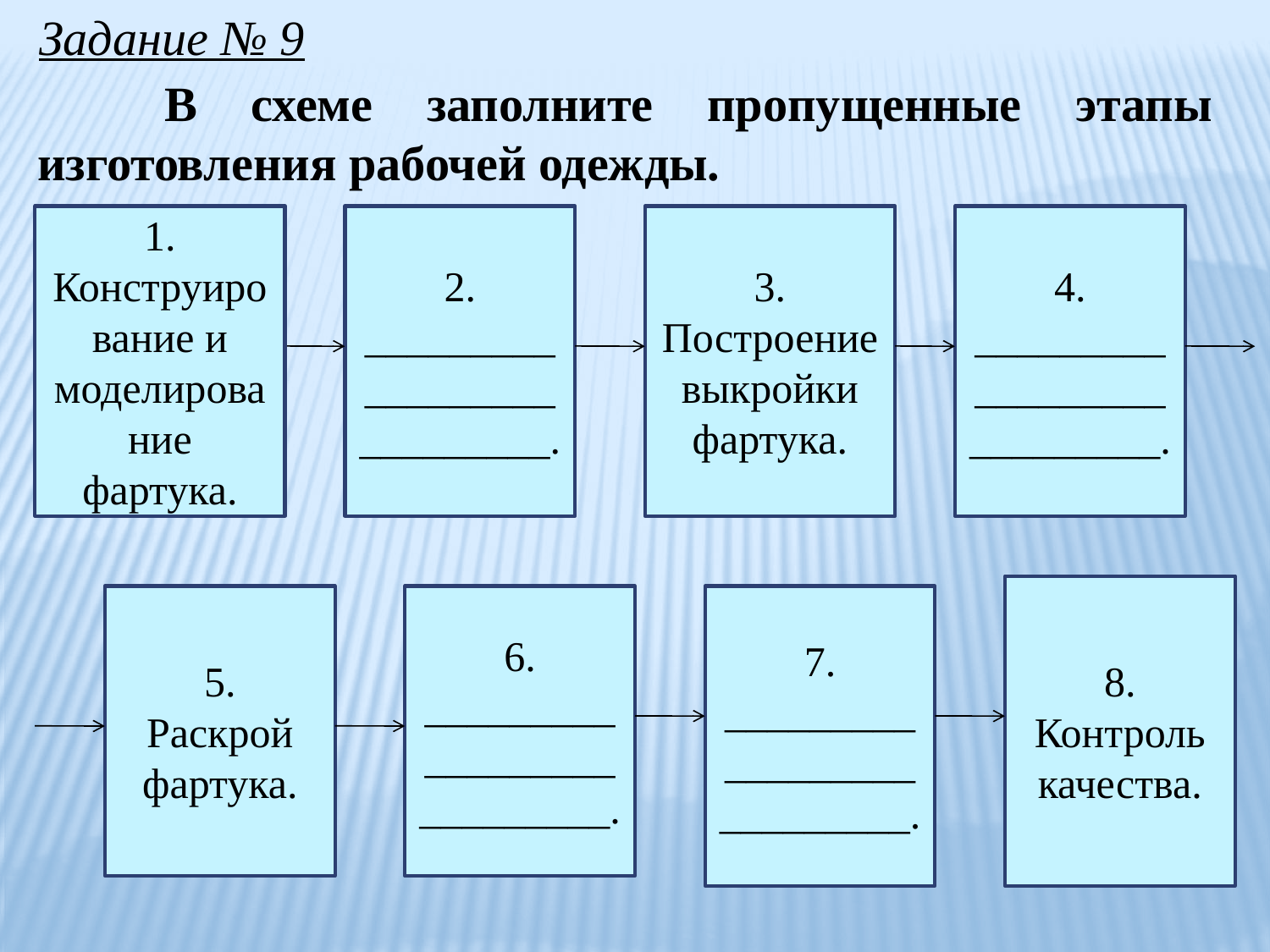

Задание № 9
	В схеме заполните пропущенные этапы изготовления рабочей одежды.
1. Конструирование и моделирование фартука.
2. ___________________________.
3. Построение выкройки фартука.
4. ___________________________.
8. Контроль качества.
5.
Раскрой фартука.
6. ___________________________.
7. ___________________________.